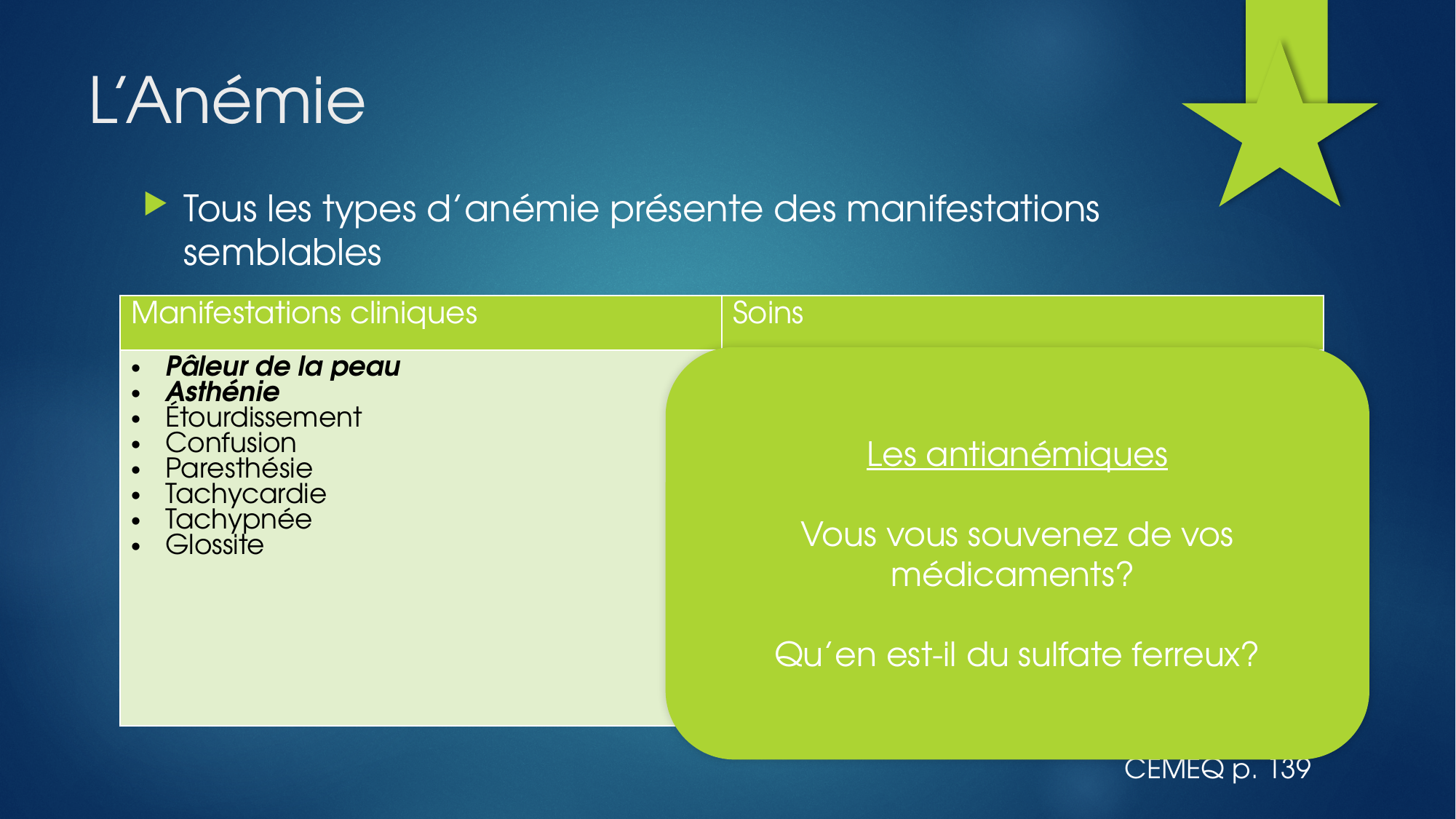

# L’Anémie
Tous les types d’anémie présente des manifestations semblables
| Manifestations cliniques | Soins |
| --- | --- |
| Pâleur de la peau Asthénie Étourdissement Confusion Paresthésie Tachycardie Tachypnée Glossite | Diète riche en fer (Viande rouge) Diète riche en vitamine C Adm. Antianémique, vitamine B12 (IM) Alternance entre les périodes de repos et d’activité Favoriser les exercices de relaxation Surveillance des signes vitaux Positionnement adéquat Éviter les aliments épicés, acides ou trop chauds, bonne hygiène buccale |
Les antianémiques

Vous vous souvenez de vos médicaments?

Qu’en est-il du sulfate ferreux?
CEMEQ p. 139